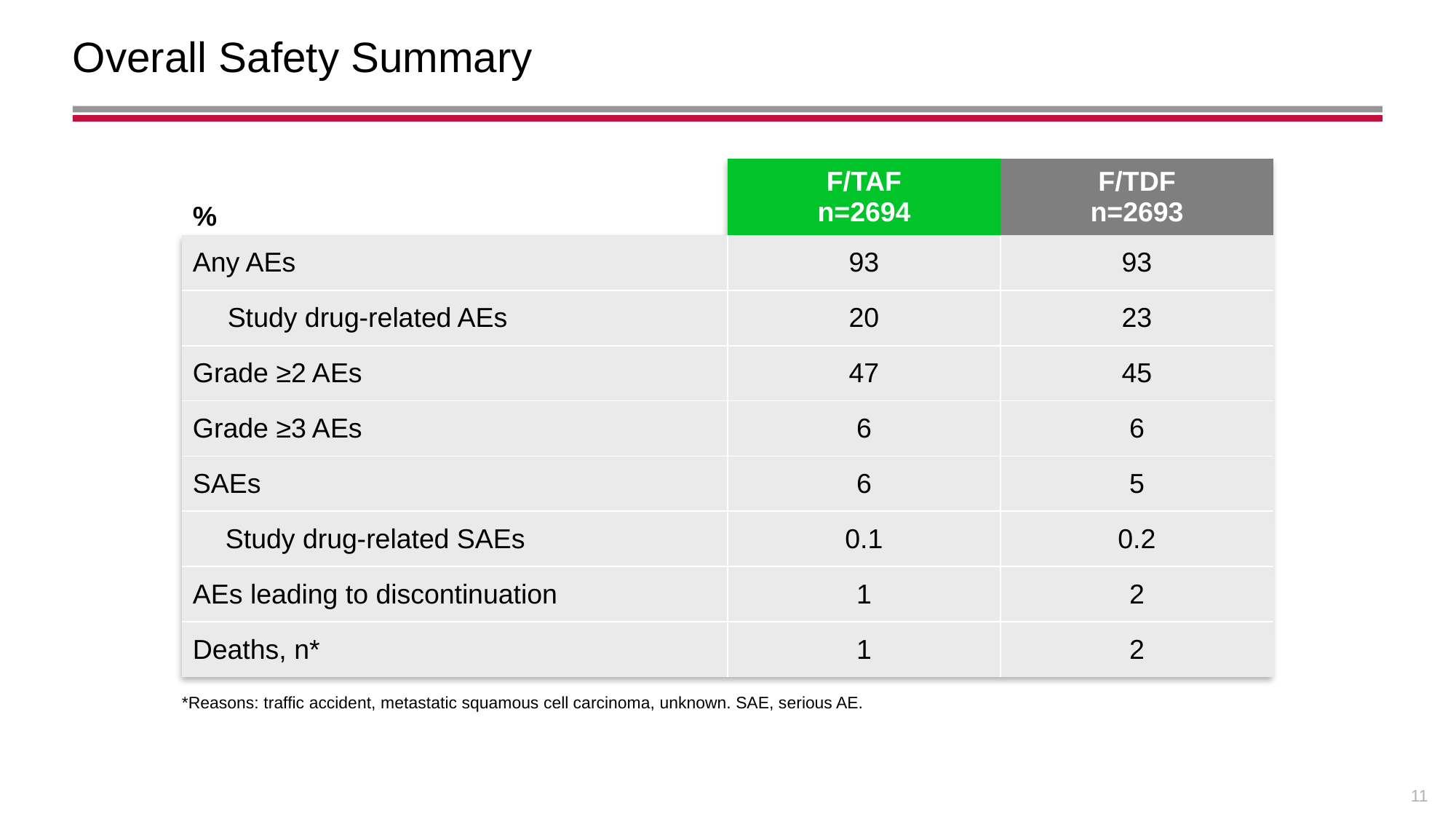

# Overall Safety Summary
| % | F/TAF n=2694 | F/TDF n=2693 |
| --- | --- | --- |
| Any AEs | 93 | 93 |
| Study drug-related AEs | 20 | 23 |
| Grade ≥2 AEs | 47 | 45 |
| Grade ≥3 AEs | 6 | 6 |
| SAEs | 6 | 5 |
| Study drug-related SAEs | 0.1 | 0.2 |
| AEs leading to discontinuation | 1 | 2 |
| Deaths, n\* | 1 | 2 |
*Reasons: traffic accident, metastatic squamous cell carcinoma, unknown. SAE, serious AE.
11